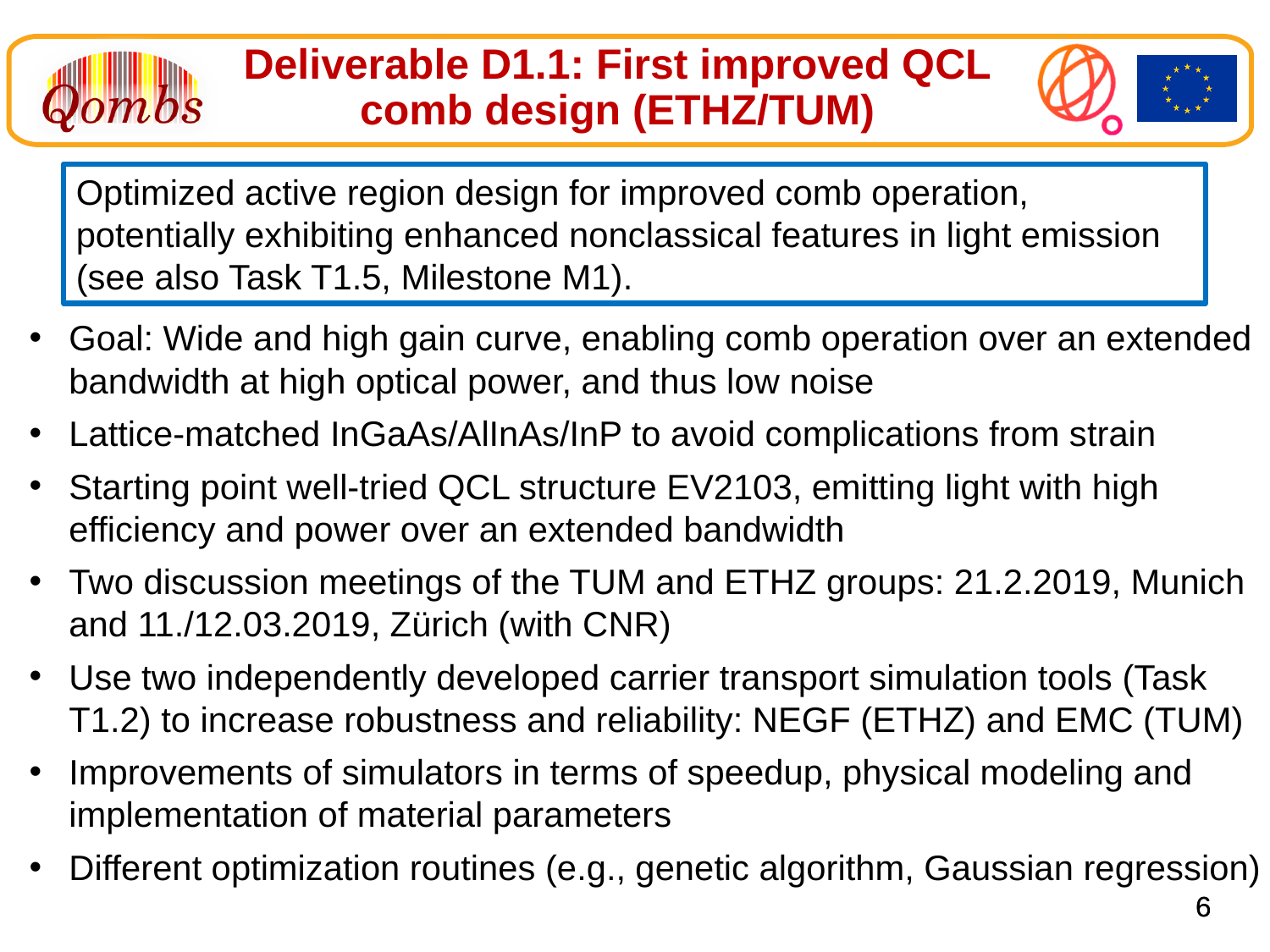

Deliverable D1.1: First improved QCL comb design (ETHZ/TUM)
Optimized active region design for improved comb operation, potentially exhibiting enhanced nonclassical features in light emission (see also Task T1.5, Milestone M1).
Goal: Wide and high gain curve, enabling comb operation over an extended bandwidth at high optical power, and thus low noise
Lattice-matched InGaAs/AlInAs/InP to avoid complications from strain
Starting point well-tried QCL structure EV2103, emitting light with high efficiency and power over an extended bandwidth
Two discussion meetings of the TUM and ETHZ groups: 21.2.2019, Munich and 11./12.03.2019, Zürich (with CNR)
Use two independently developed carrier transport simulation tools (Task T1.2) to increase robustness and reliability: NEGF (ETHZ) and EMC (TUM)
Improvements of simulators in terms of speedup, physical modeling and implementation of material parameters
Different optimization routines (e.g., genetic algorithm, Gaussian regression)
6
6